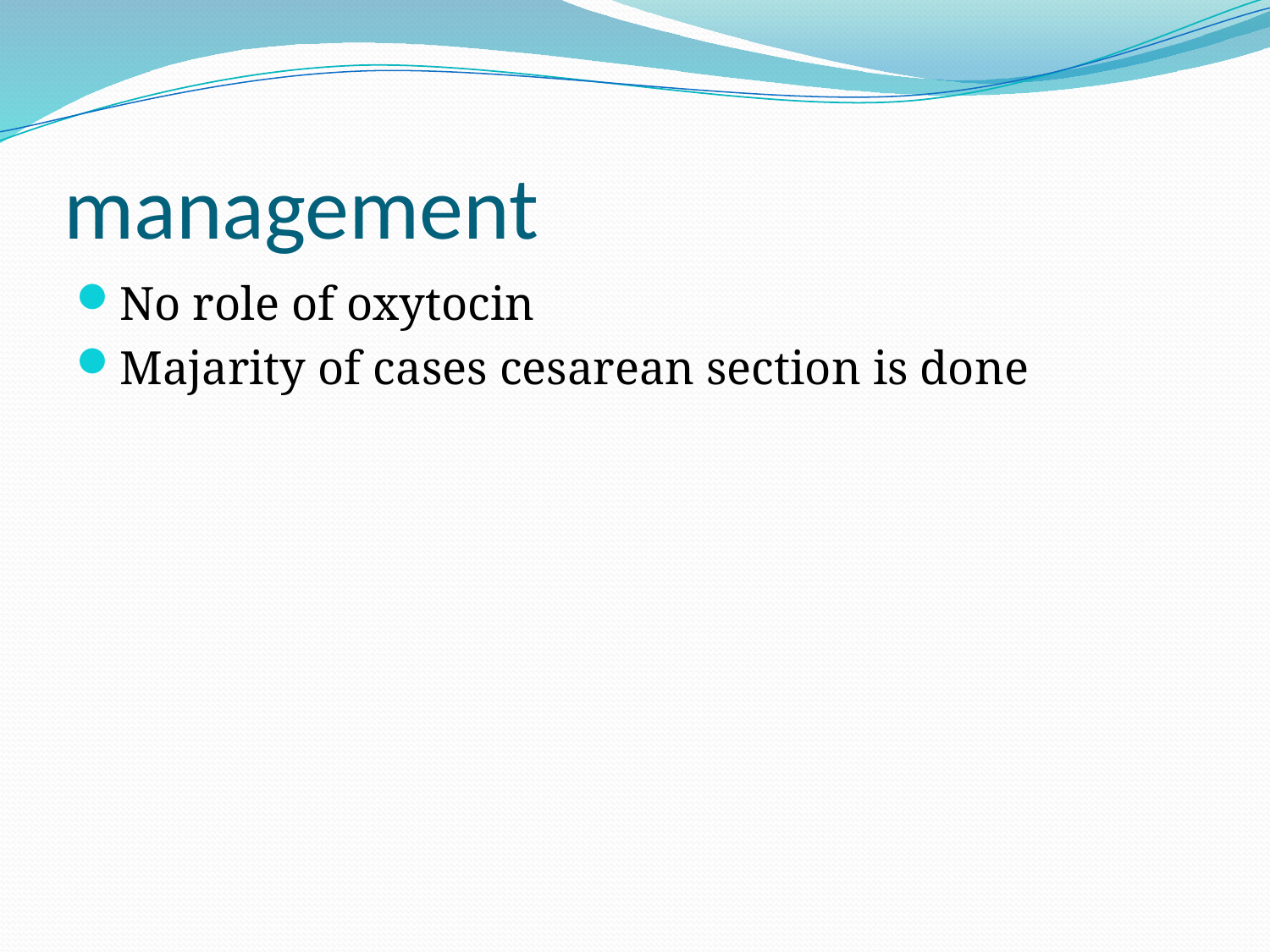

# management
No role of oxytocin
Majarity of cases cesarean section is done